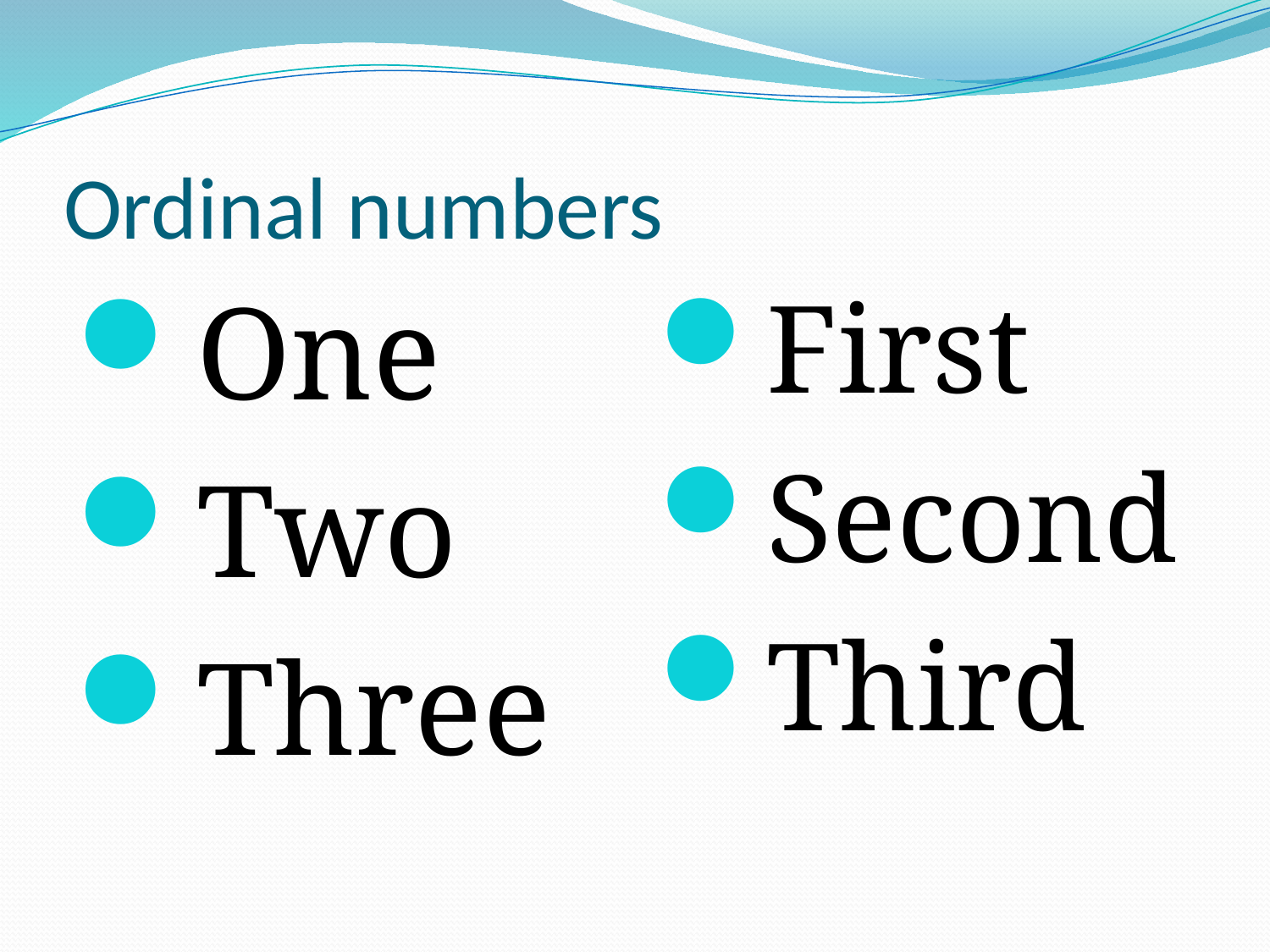

# Ordinal numbers
One
Two
Three
First
Second
Third